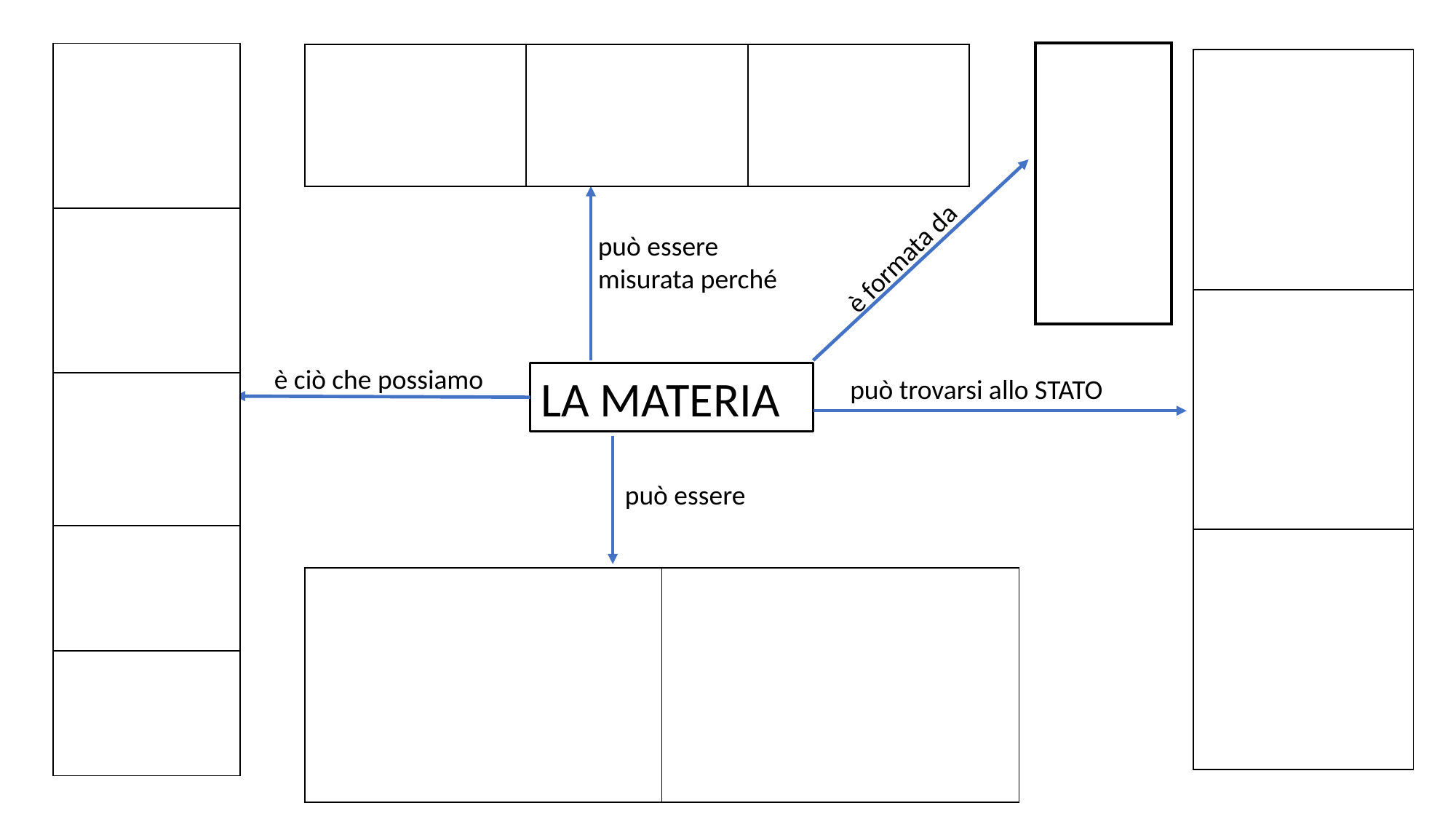

|  |
| --- |
|  |
|  |
|  |
| --- |
|  |  |  |
| --- | --- | --- |
|  |
| --- |
|  |
|  |
può essere
misurata perché
è formata da
è ciò che possiamo
LA MATERIA
può trovarsi allo STATO
può essere
|  |
| --- |
|  |
|  |  |
| --- | --- |